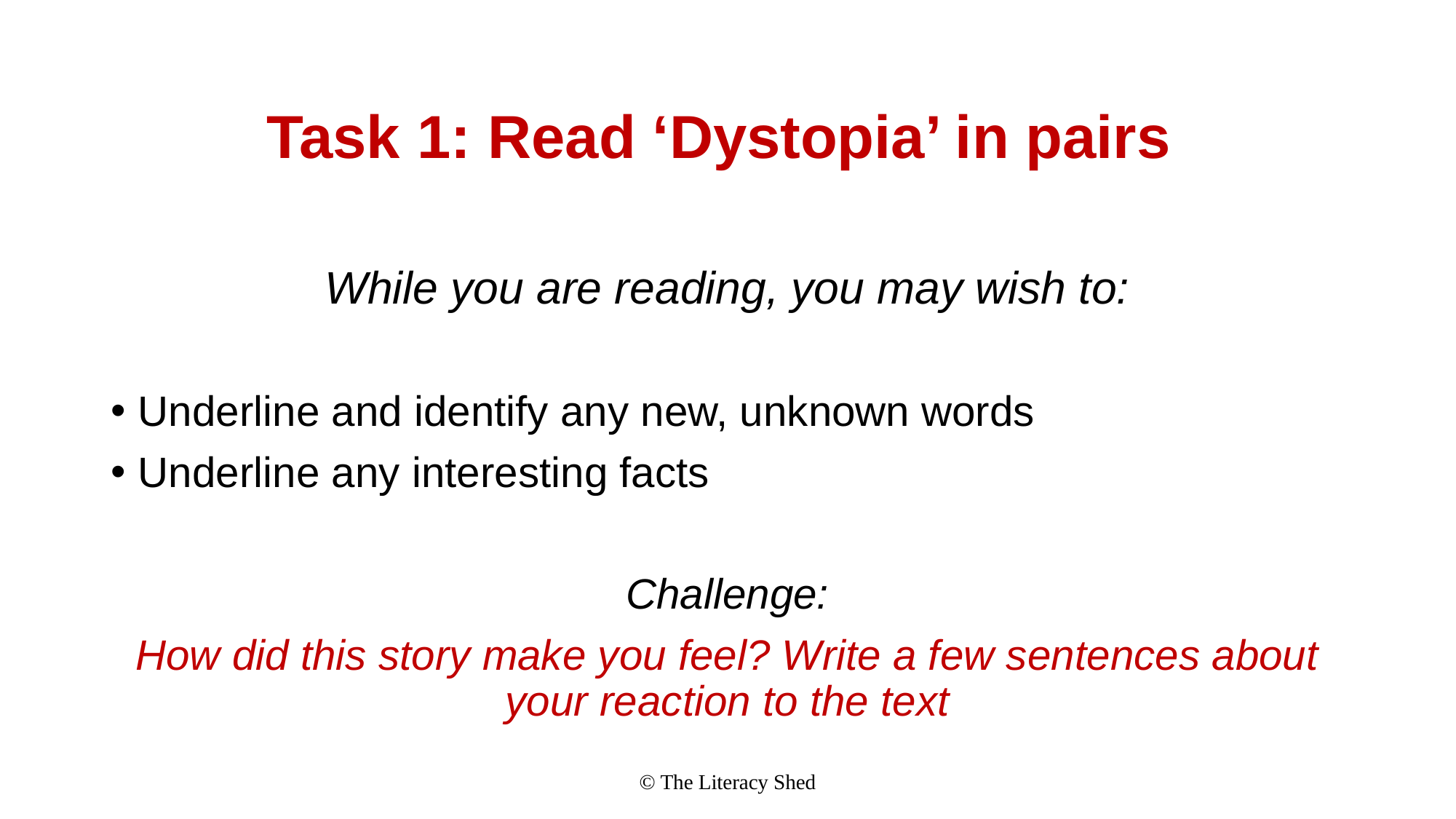

# Task 1: Read ‘Dystopia’ in pairs
While you are reading, you may wish to:

Underline and identify any new, unknown words
Underline any interesting facts

Challenge:
How did this story make you feel? Write a few sentences about your reaction to the text
© The Literacy Shed